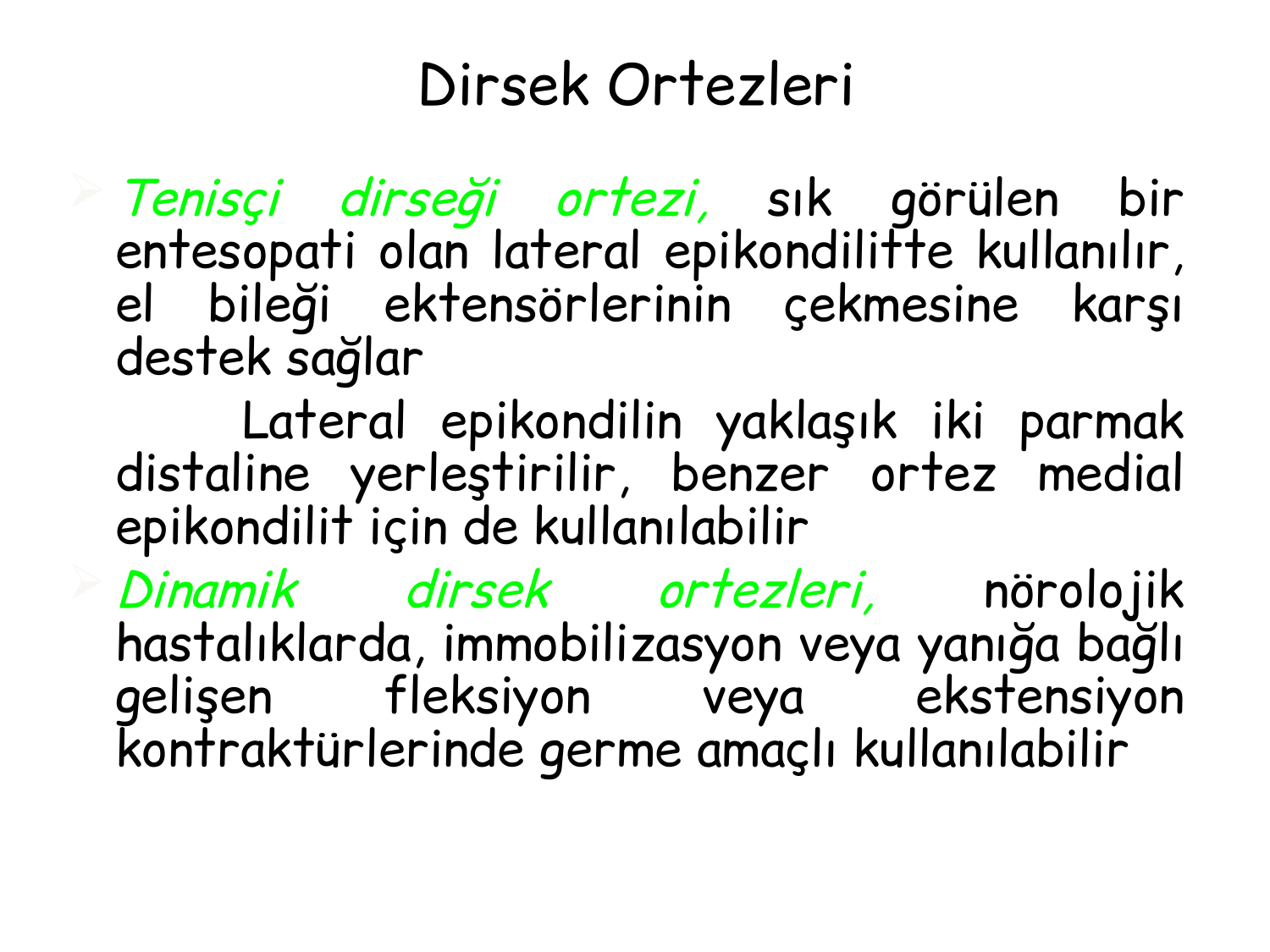

# Dirsek Ortezleri
Tenisçi dirseği ortezi, sık görülen bir entesopati olan lateral epikondilitte kullanılır, el bileği ektensörlerinin çekmesine karşı destek sağlar
		Lateral epikondilin yaklaşık iki parmak distaline yerleştirilir, benzer ortez medial epikondilit için de kullanılabilir
Dinamik dirsek ortezleri, nörolojik hastalıklarda, immobilizasyon veya yanığa bağlı gelişen fleksiyon veya ekstensiyon kontraktürlerinde germe amaçlı kullanılabilir